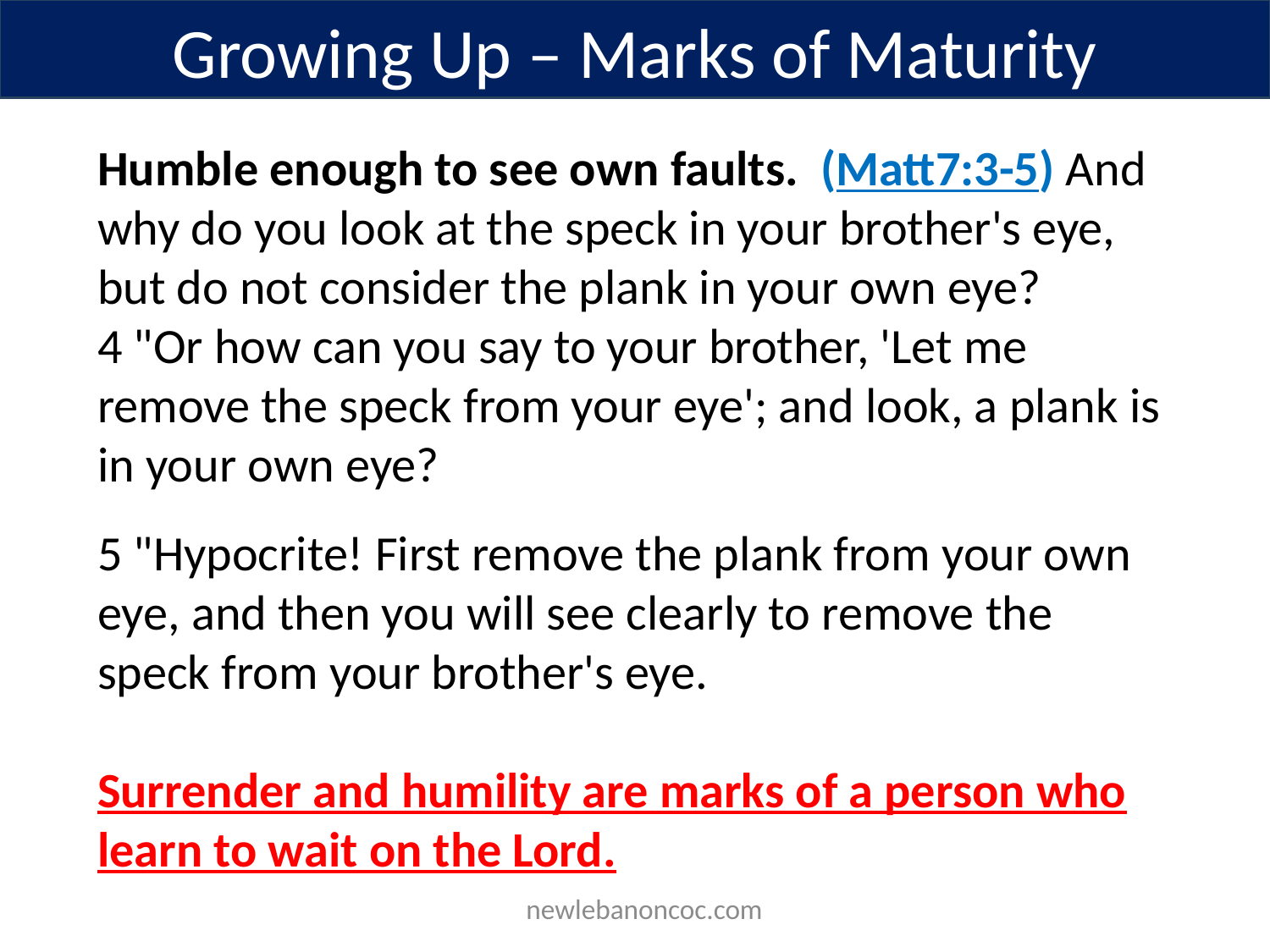

Growing Up – Marks of Maturity
Humble enough to see own faults.  (Matt7:3-5) And why do you look at the speck in your brother's eye, but do not consider the plank in your own eye?
4 "Or how can you say to your brother, 'Let me remove the speck from your eye'; and look, a plank is in your own eye?

5 "Hypocrite! First remove the plank from your own eye, and then you will see clearly to remove the speck from your brother's eye.

Surrender and humility are marks of a person who learn to wait on the Lord.
   newlebanoncoc.com